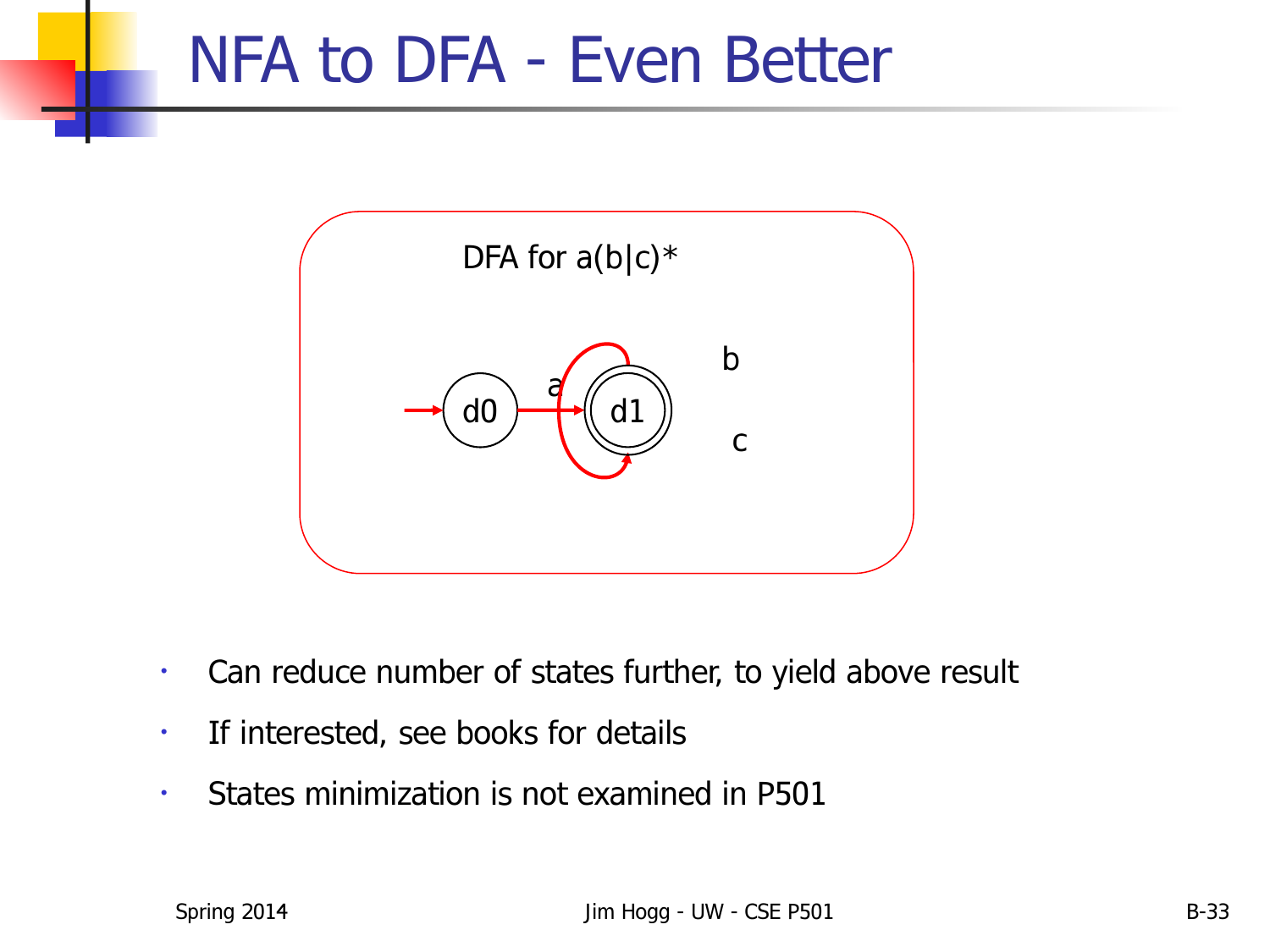

# NFA to DFA - Even Better

DFA for a(b|c)*
b
a

d1
d0
c
Can reduce number of states further, to yield above result

If interested, see books for details

States minimization is not examined in P501
Spring 2014
Jim Hogg - UW - CSE P501
B-33